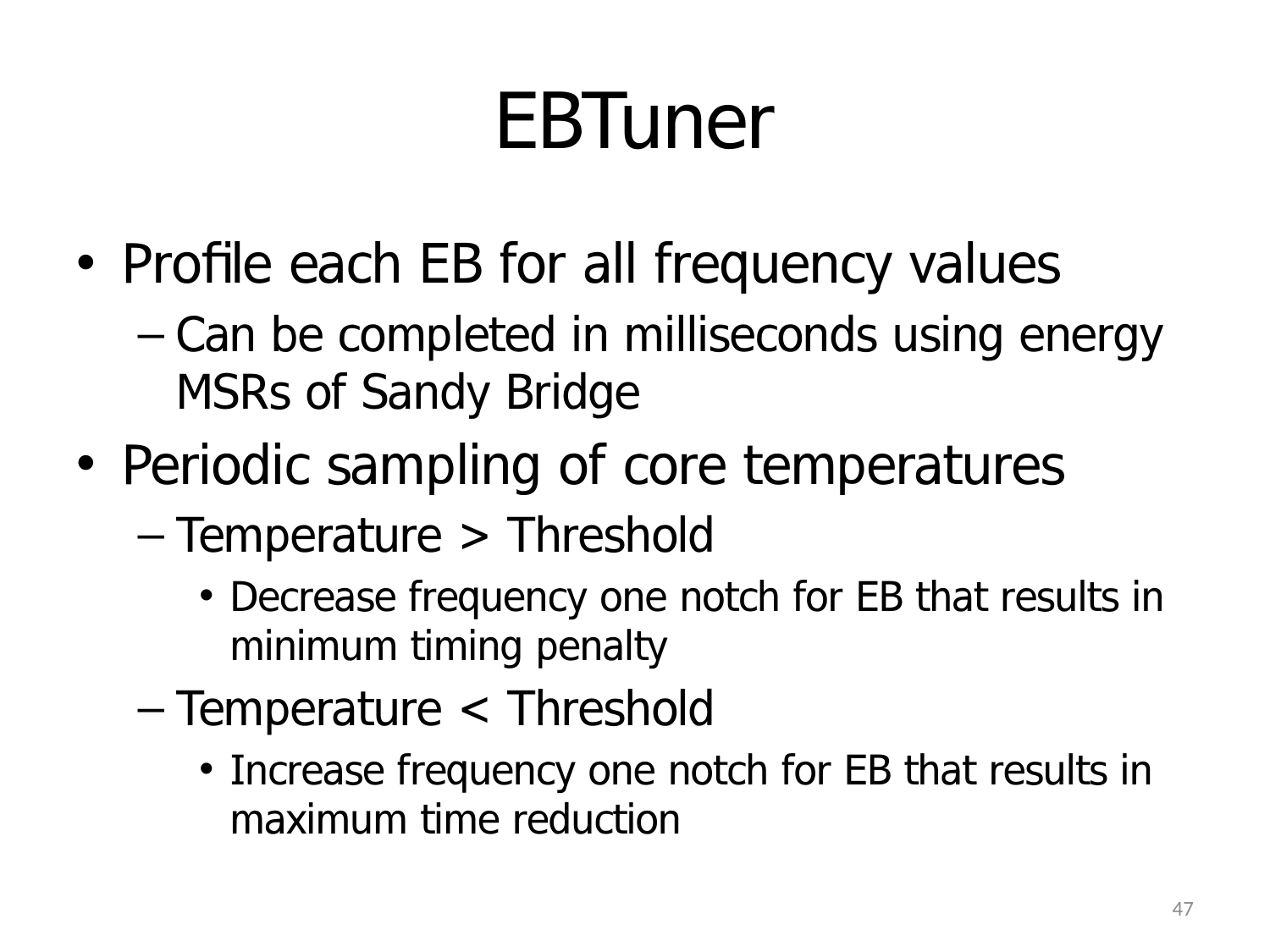

# EBTuner
Profile each EB for all frequency values
Can be completed in milliseconds using energy MSRs of Sandy Bridge
Periodic sampling of core temperatures
Temperature > Threshold
Decrease frequency one notch for EB that results in minimum timing penalty
Temperature < Threshold
Increase frequency one notch for EB that results in maximum time reduction
47